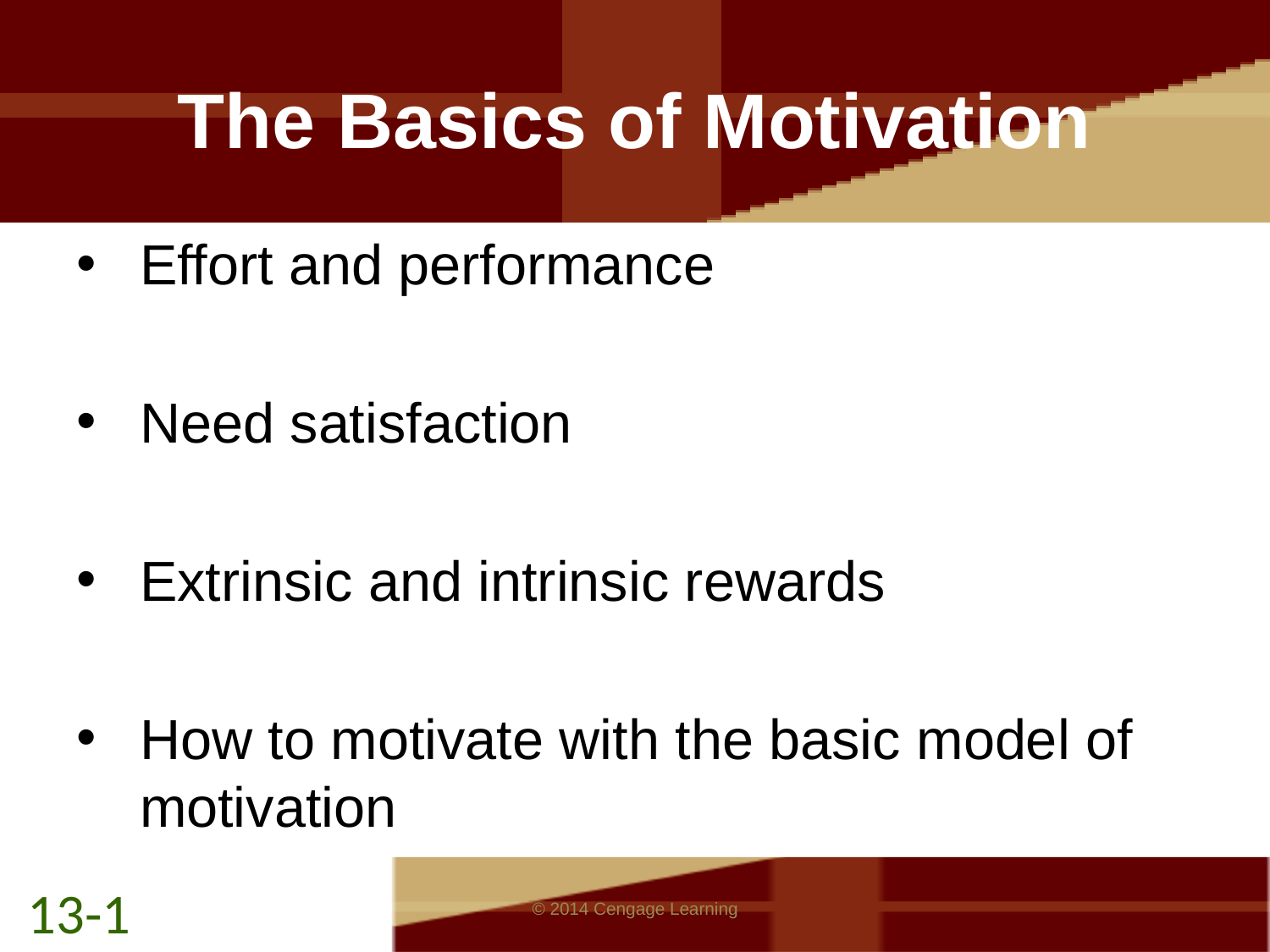

# The Basics of Motivation
Effort and performance

Need satisfaction

Extrinsic and intrinsic rewards

How to motivate with the basic model of motivation
13-1
© 2014 Cengage Learning